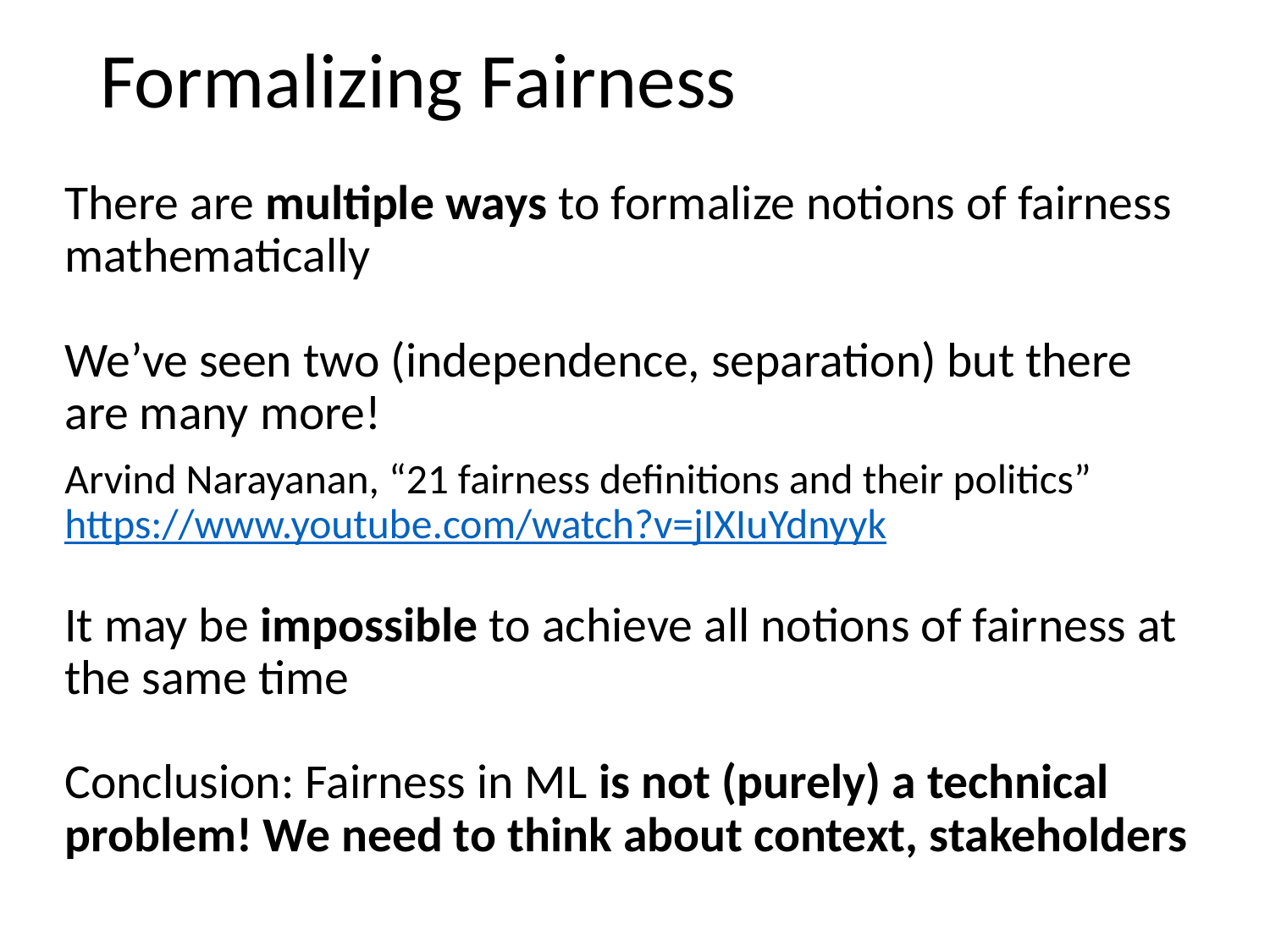

# Formalizing Fairness
There are multiple ways to formalize notions of fairness mathematically

We’ve seen two (independence, separation) but there are many more!
Arvind Narayanan, “21 fairness definitions and their politics” https://www.youtube.com/watch?v=jIXIuYdnyyk

It may be impossible to achieve all notions of fairness at the same time

Conclusion: Fairness in ML is not (purely) a technical problem! We need to think about context, stakeholders